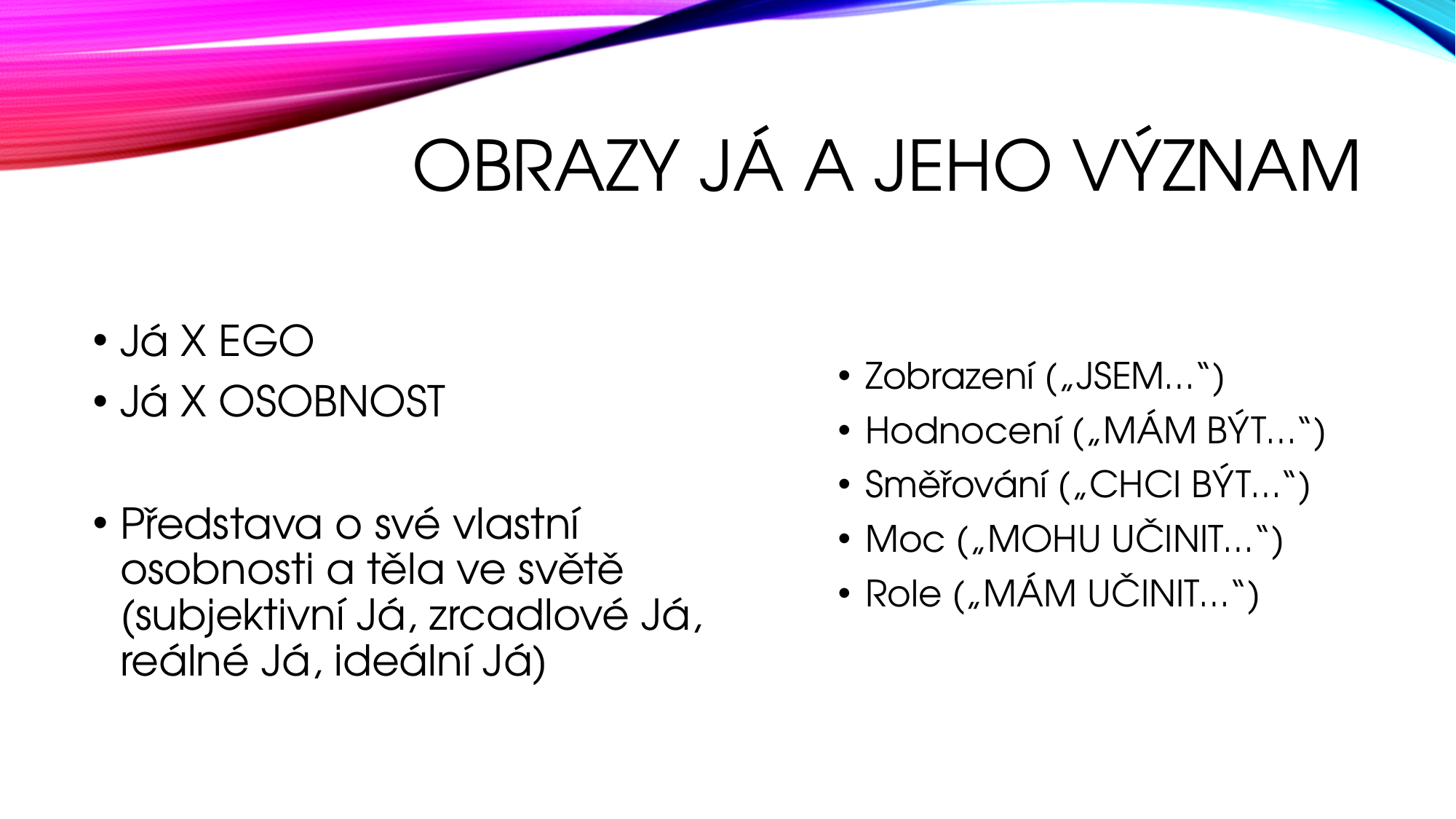

# Obrazy Já a jeho význam
Já X EGO
Já X OSOBNOST

Představa o své vlastní osobnosti a těla ve světě (subjektivní Já, zrcadlové Já, reálné Já, ideální Já)

Zobrazení („JSEM…“)
Hodnocení („MÁM BÝT…“)
Směřování („CHCI BÝT…“)
Moc („MOHU UČINIT…“)
Role („MÁM UČINIT…“)